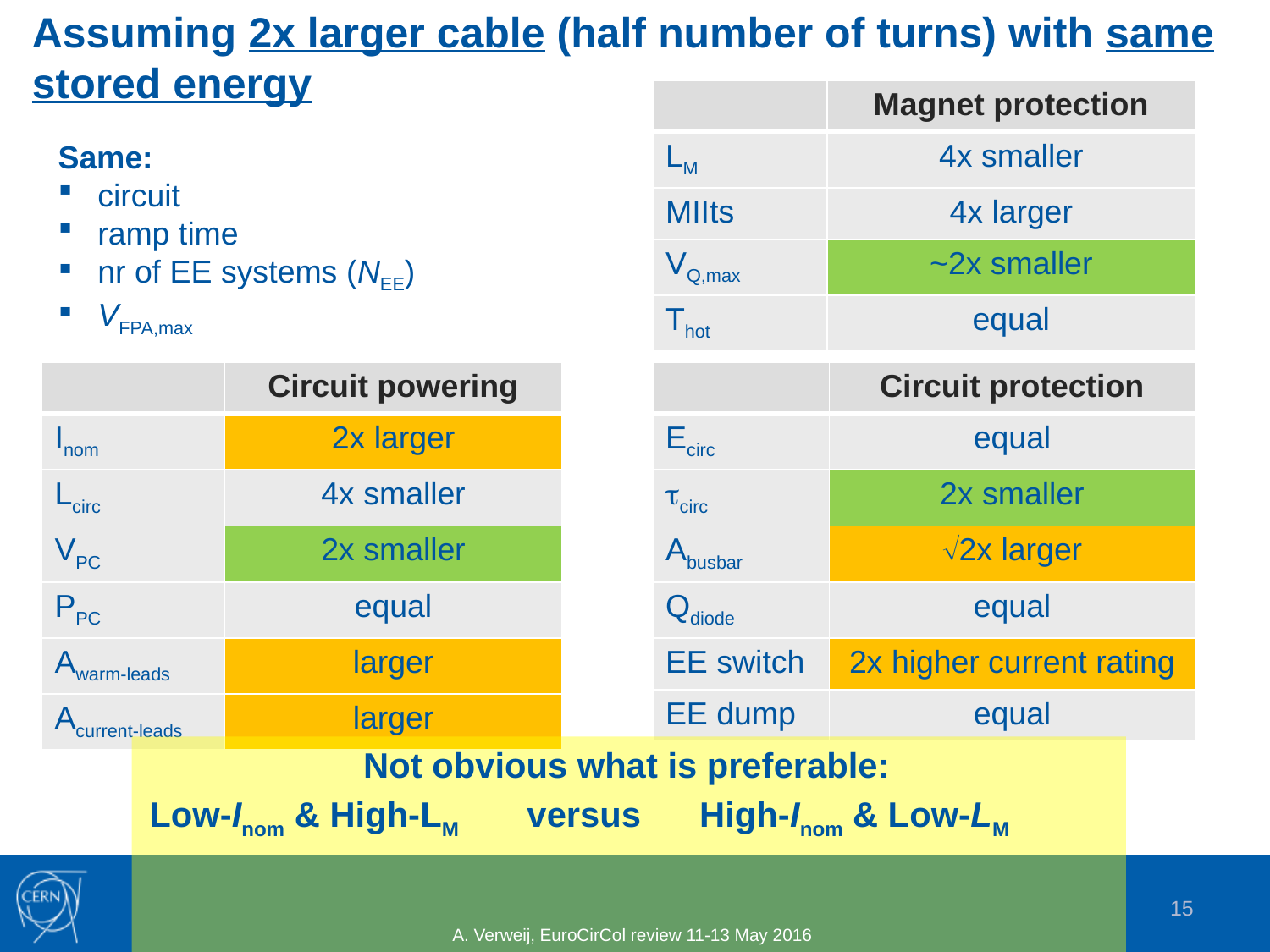

# Assuming 2x larger cable (half number of turns) with same stored energy
|  | Magnet protection |
| --- | --- |
| LM | 4x smaller |
| MIIts | 4x larger |
| VQ,max | ~2x smaller |
| Thot | equal |
Same:
circuit
ramp time
nr of EE systems (NEE)
VFPA,max
|  | Circuit powering |
| --- | --- |
| Inom | 2x larger |
| Lcirc | 4x smaller |
| VPC | 2x smaller |
| PPC | equal |
| Awarm-leads | larger |
| Acurrent-leads | larger |
|  | Circuit protection |
| --- | --- |
| Ecirc | equal |
| τcirc | 2x smaller |
| Abusbar | √2x larger |
| Qdiode | equal |
| EE switch | 2x higher current rating |
| EE dump | equal |
Not obvious what is preferable:
Low-Inom & High-LM       versus      High-Inom & Low-LM
15
A. Verweij, EuroCirCol review 11-13 May 2016